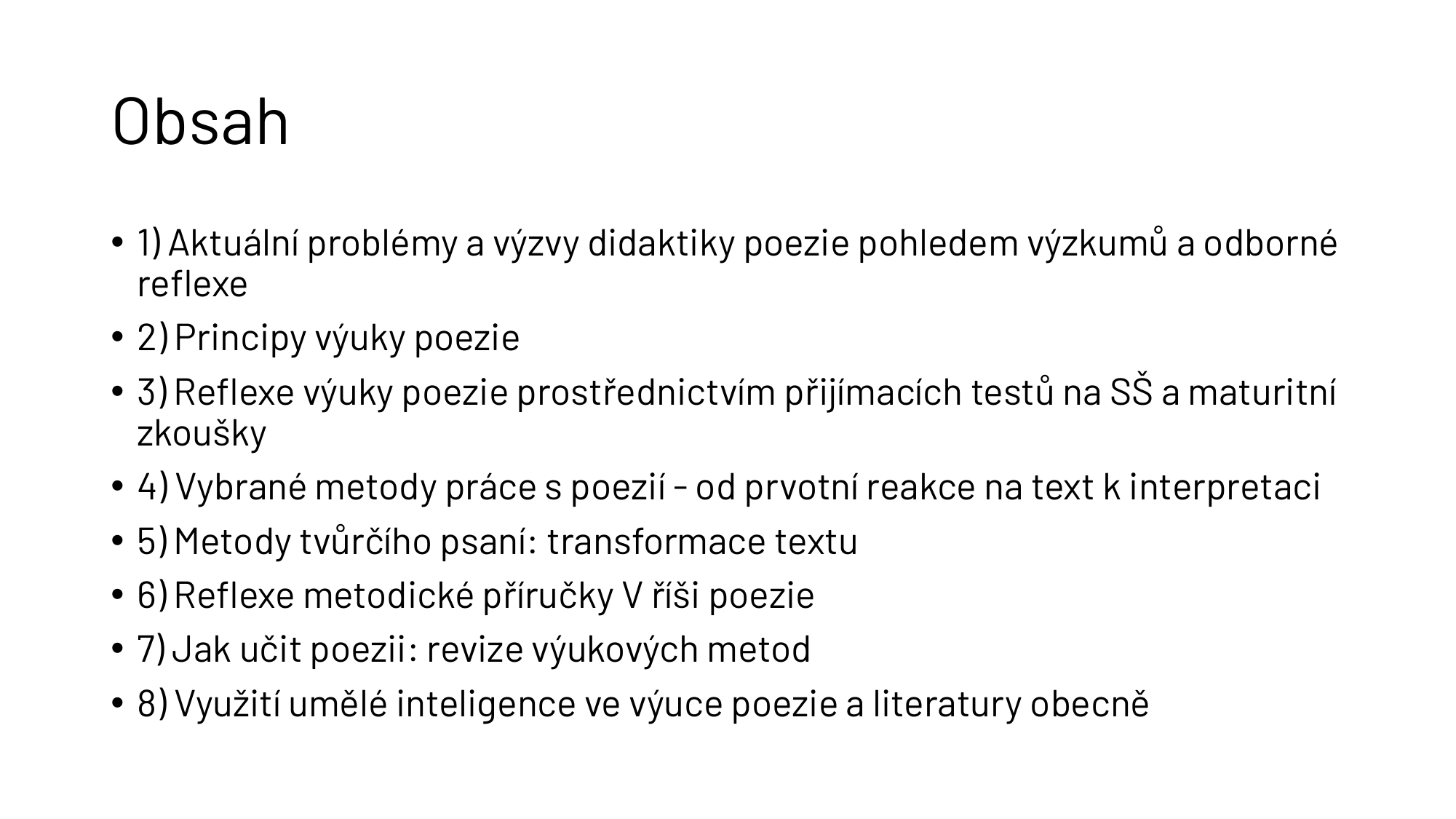

# Obsah
1) Aktuální problémy a výzvy didaktiky poezie pohledem výzkumů a odborné reflexe
2) Principy výuky poezie
3) Reflexe výuky poezie prostřednictvím přijímacích testů na SŠ a maturitní zkoušky
4) Vybrané metody práce s poezií - od prvotní reakce na text k interpretaci
5) Metody tvůrčího psaní: transformace textu
6) Reflexe metodické příručky V říši poezie
7) Jak učit poezii: revize výukových metod
8) Využití umělé inteligence ve výuce poezie a literatury obecně